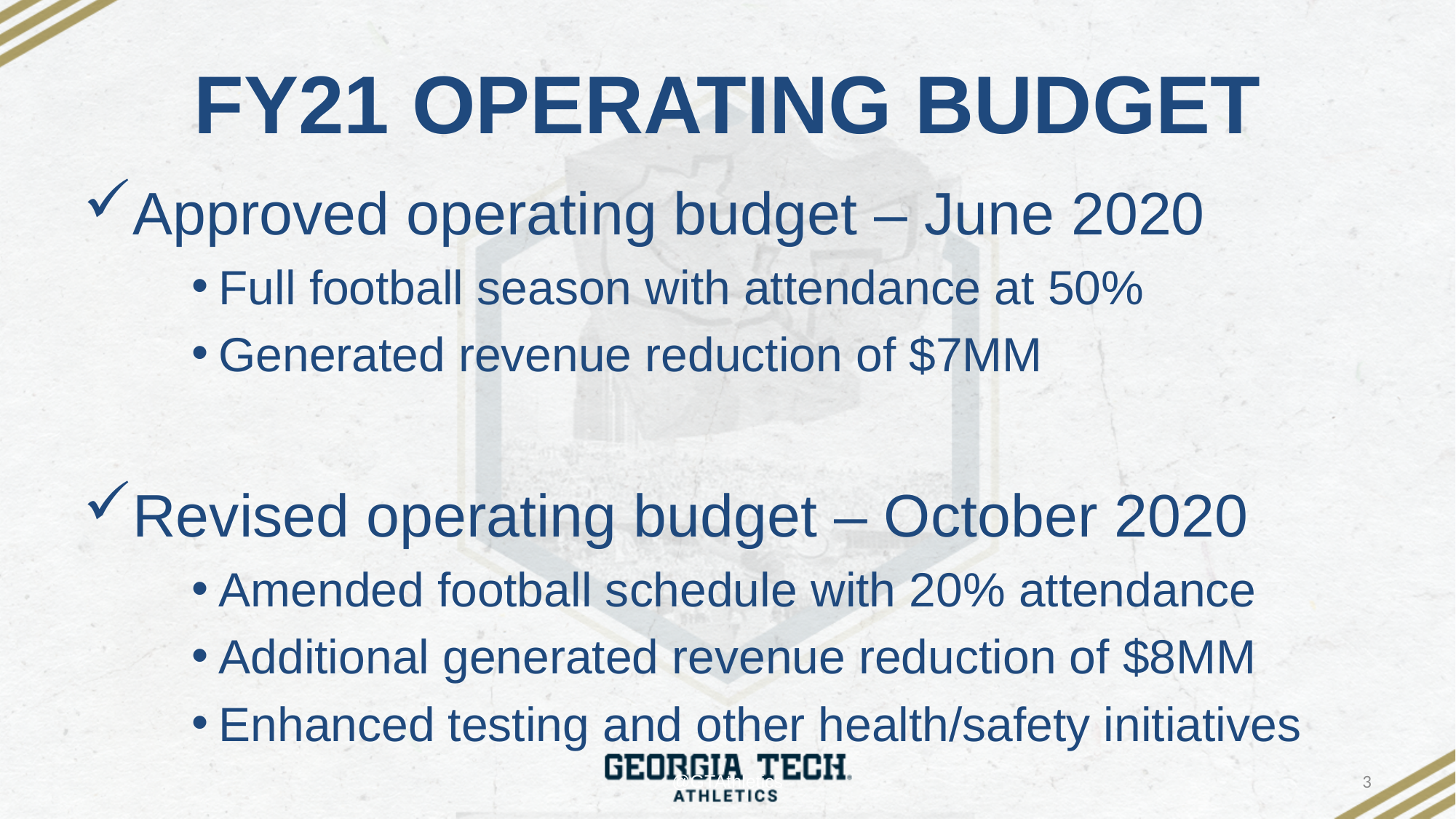

# FY21 OPERATING BUDGET
Approved operating budget – June 2020
Full football season with attendance at 50%
Generated revenue reduction of $7MM

Revised operating budget – October 2020
Amended football schedule with 20% attendance
Additional generated revenue reduction of $8MM
Enhanced testing and other health/safety initiatives

@GTAthletics
3